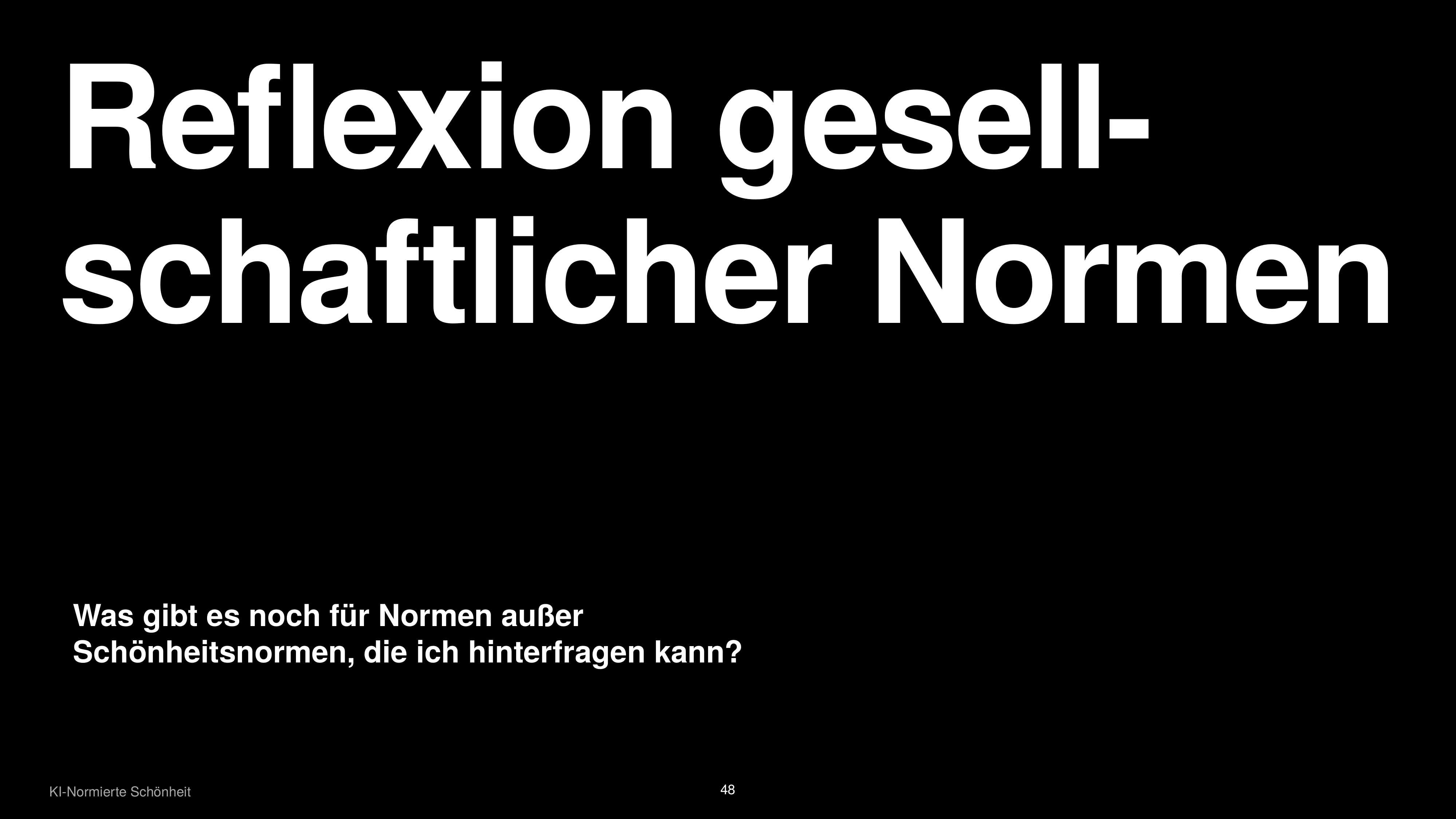

# Reflexion gesell-schaftlicher Normen
Was gibt es noch für Normen außer Schönheitsnormen, die ich hinterfragen kann?
KI-Normierte Schönheit
48